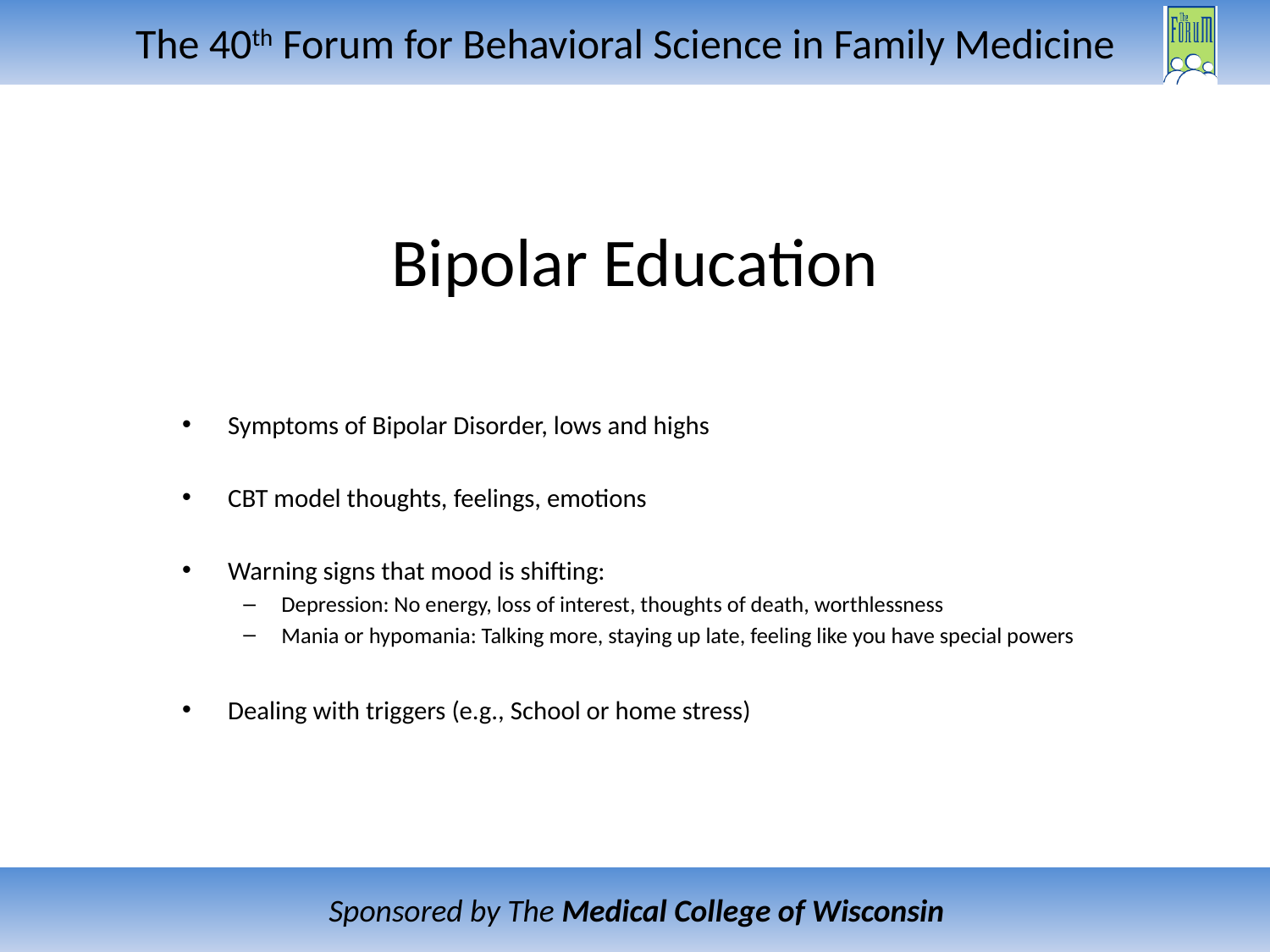

# Bipolar Education
Symptoms of Bipolar Disorder, lows and highs

CBT model thoughts, feelings, emotions

Warning signs that mood is shifting:
Depression: No energy, loss of interest, thoughts of death, worthlessness
Mania or hypomania: Talking more, staying up late, feeling like you have special powers

Dealing with triggers (e.g., School or home stress)